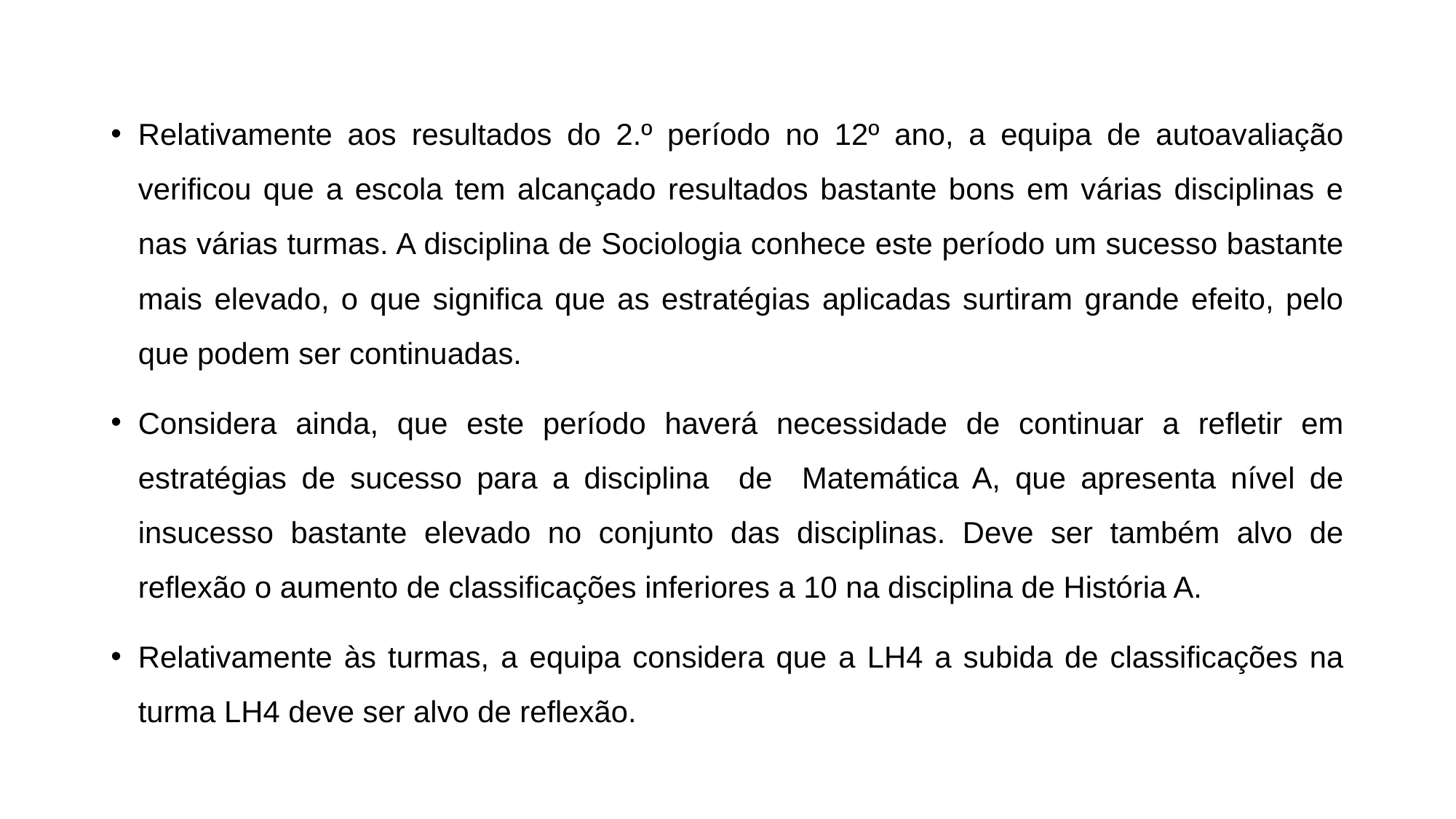

Relativamente aos resultados do 2.º período no 12º ano, a equipa de autoavaliação verificou que a escola tem alcançado resultados bastante bons em várias disciplinas e nas várias turmas. A disciplina de Sociologia conhece este período um sucesso bastante mais elevado, o que significa que as estratégias aplicadas surtiram grande efeito, pelo que podem ser continuadas.
Considera ainda, que este período haverá necessidade de continuar a refletir em estratégias de sucesso para a disciplina  de  Matemática A, que apresenta nível de insucesso bastante elevado no conjunto das disciplinas. Deve ser também alvo de reflexão o aumento de classificações inferiores a 10 na disciplina de História A.
Relativamente às turmas, a equipa considera que a LH4 a subida de classificações na turma LH4 deve ser alvo de reflexão.